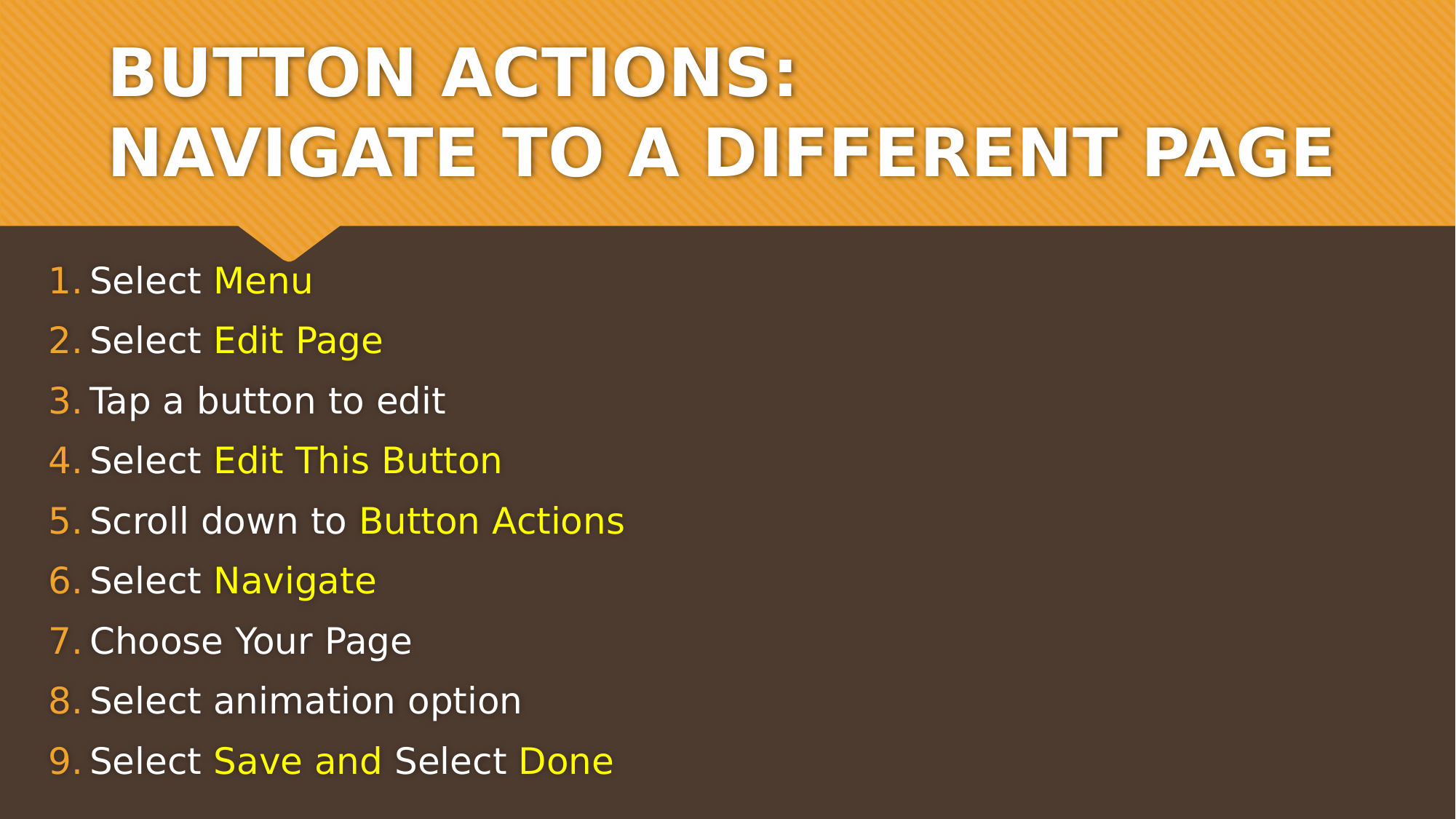

# BUTTON ACTIONS: NAVIGATE TO A DIFFERENT PAGE

Select Menu
Select Edit Page
Tap a button to edit
Select Edit This Button
Scroll down to Button Actions
Select Navigate
Choose Your Page
Select animation option
Select Save and Select Done